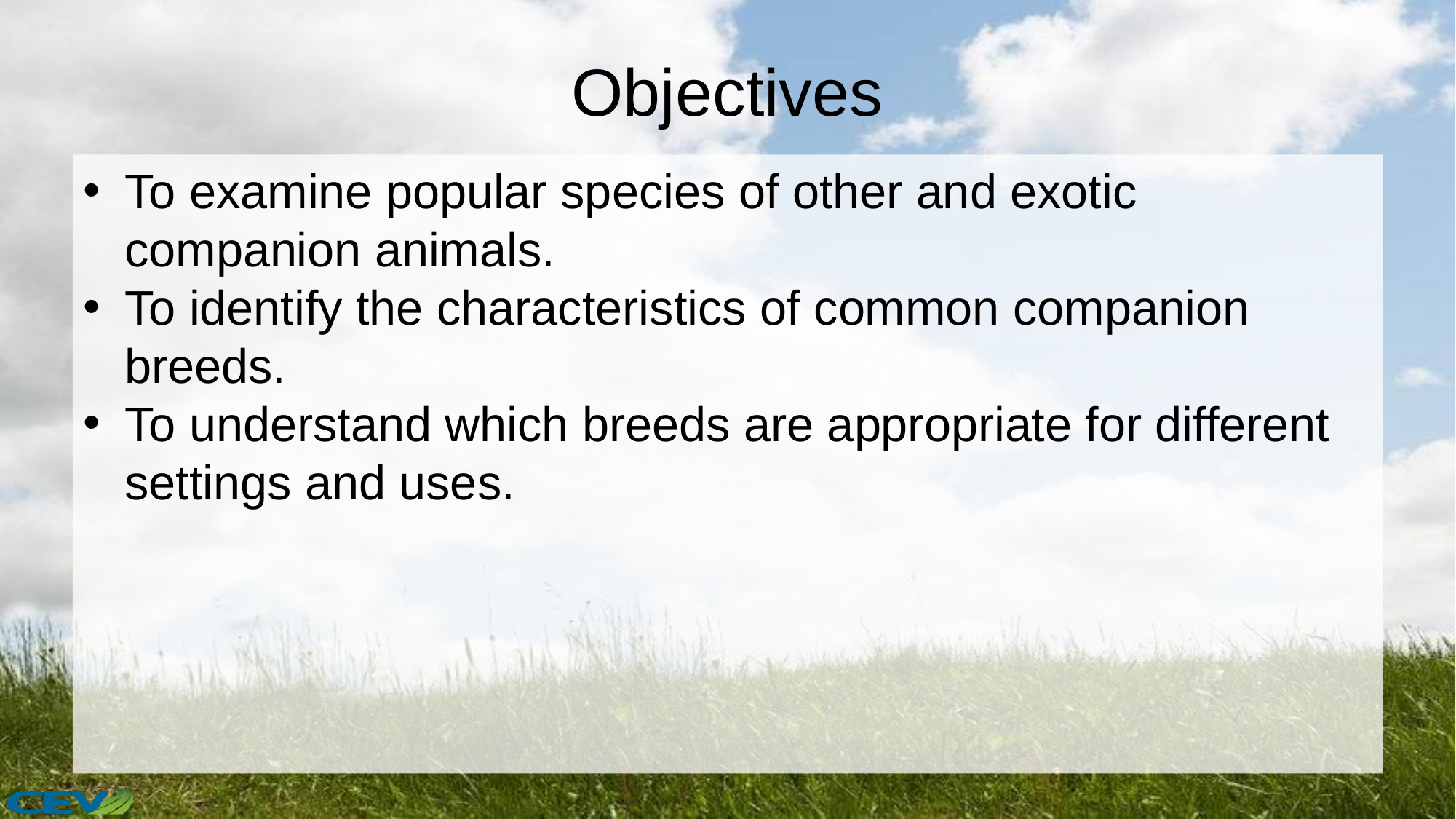

# Objectives
To examine popular species of other and exotic companion animals.
To identify the characteristics of common companion breeds.
To understand which breeds are appropriate for different settings and uses.